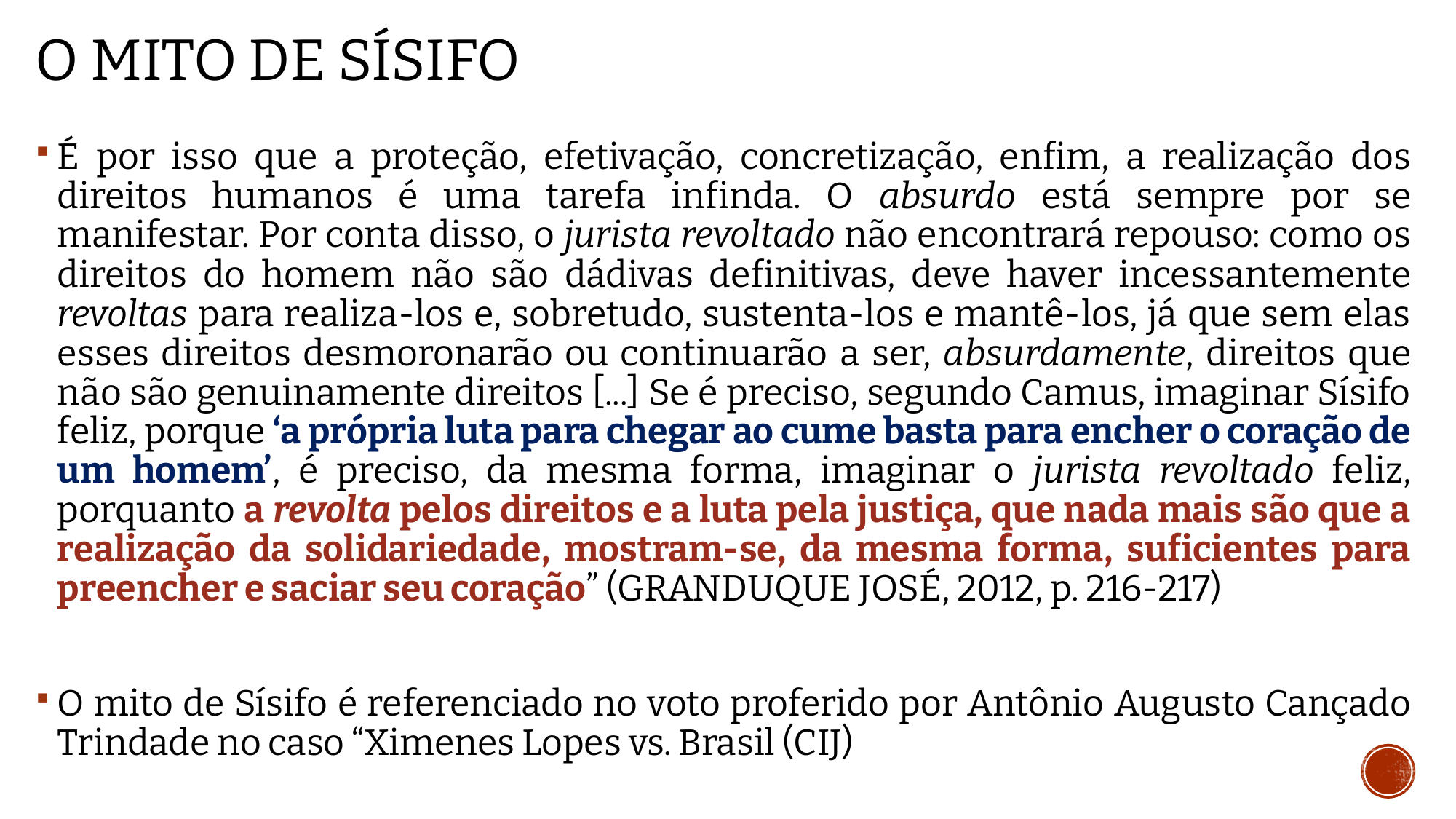

# O mito de Sísifo
É por isso que a proteção, efetivação, concretização, enfim, a realização dos direitos humanos é uma tarefa infinda. O absurdo está sempre por se manifestar. Por conta disso, o jurista revoltado não encontrará repouso: como os direitos do homem não são dádivas definitivas, deve haver incessantemente revoltas para realiza-los e, sobretudo, sustenta-los e mantê-los, já que sem elas esses direitos desmoronarão ou continuarão a ser, absurdamente, direitos que não são genuinamente direitos [...] Se é preciso, segundo Camus, imaginar Sísifo feliz, porque ‘a própria luta para chegar ao cume basta para encher o coração de um homem’, é preciso, da mesma forma, imaginar o jurista revoltado feliz, porquanto a revolta pelos direitos e a luta pela justiça, que nada mais são que a realização da solidariedade, mostram-se, da mesma forma, suficientes para preencher e saciar seu coração” (GRANDUQUE JOSÉ, 2012, p. 216-217)

O mito de Sísifo é referenciado no voto proferido por Antônio Augusto Cançado Trindade no caso “Ximenes Lopes vs. Brasil (CIJ)